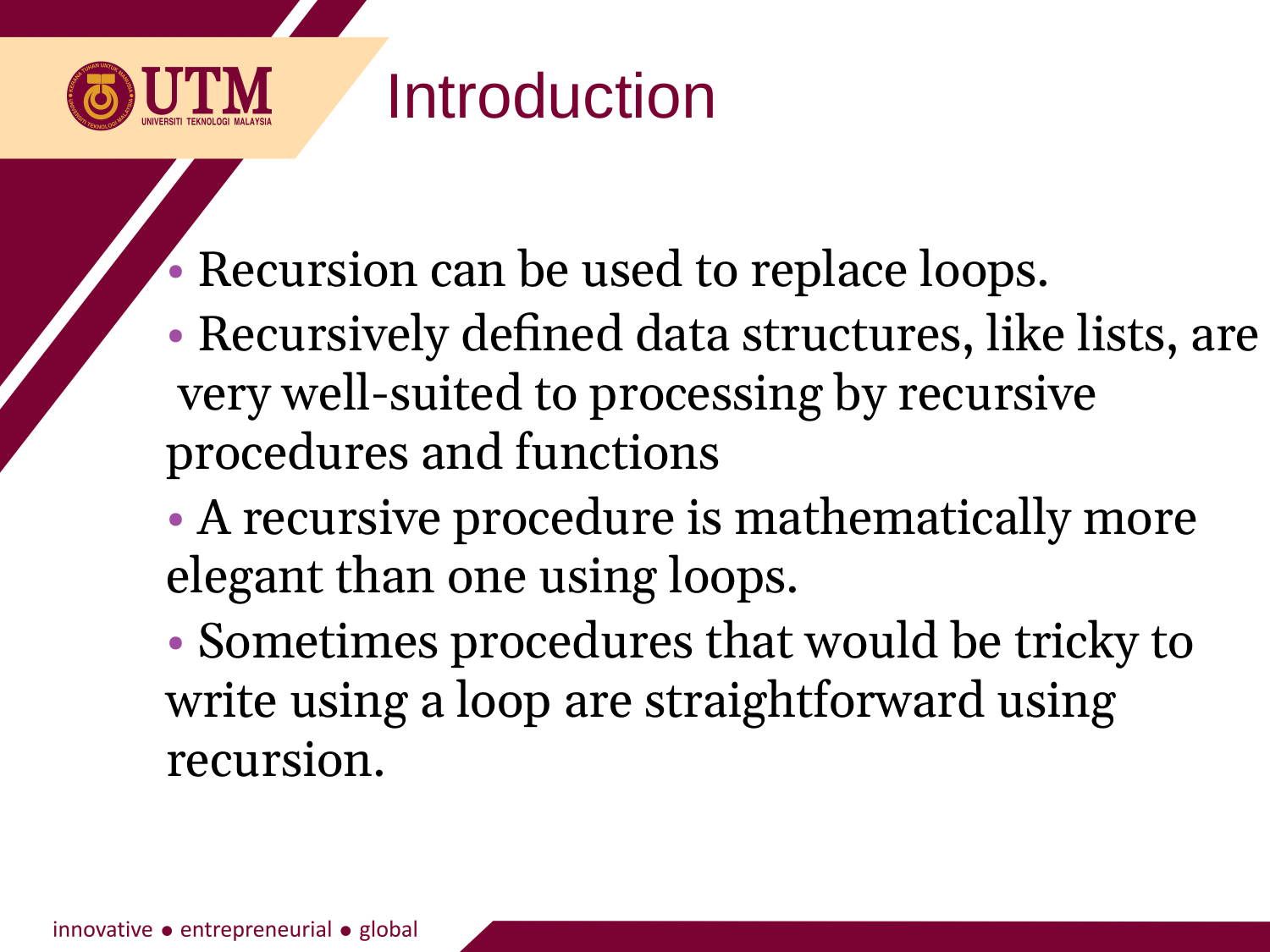

Introduction

• Recursion can be used to replace loops.
• Recursively defined data structures, like lists, are  very well-suited to processing by recursive  procedures and functions
• A recursive procedure is mathematically more  elegant than one using loops.
• Sometimes procedures that would be tricky to  write using a loop are straightforward using  recursion.